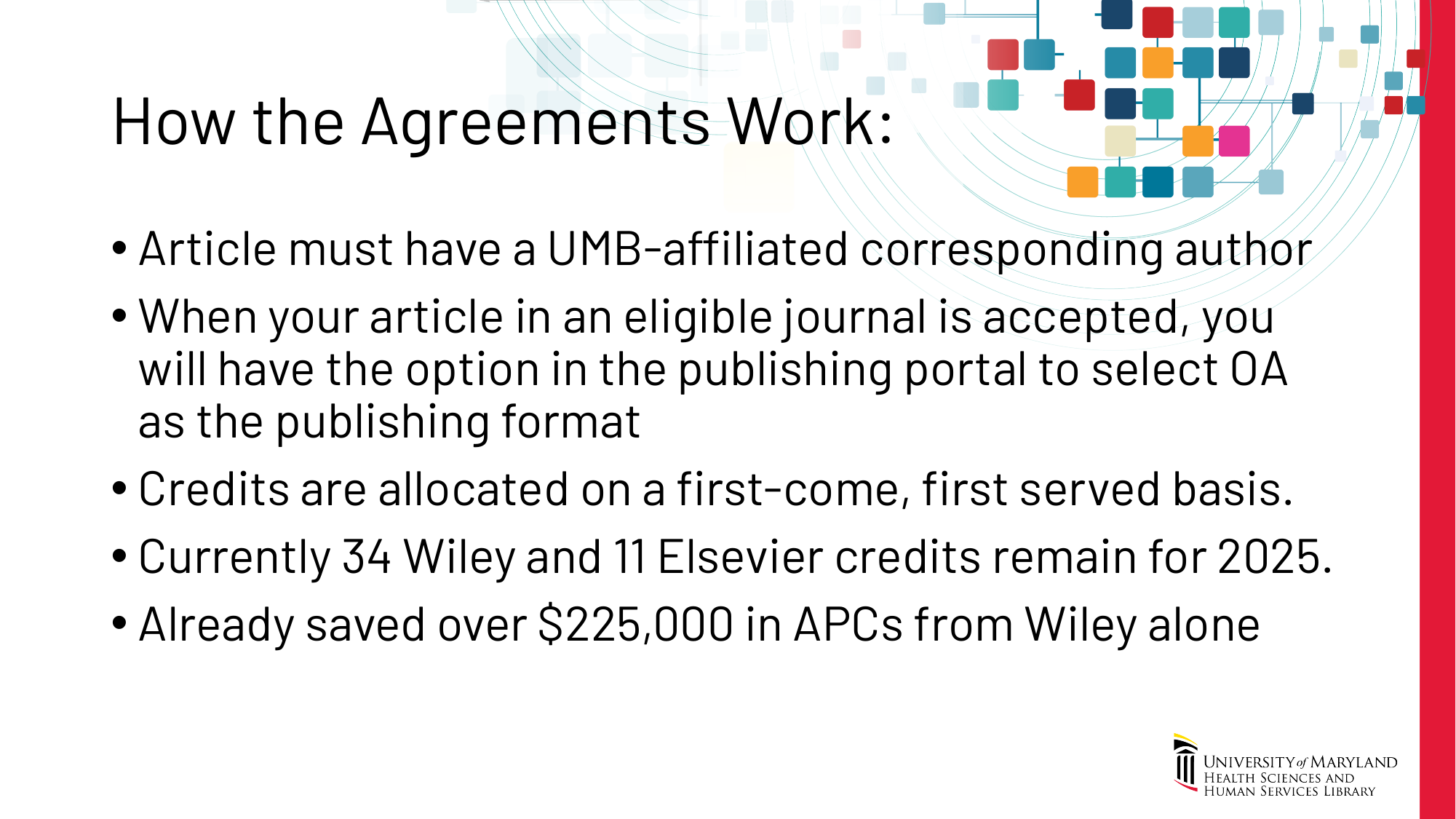

# How the Agreements Work:
Article must have a UMB-affiliated corresponding author
When your article in an eligible journal is accepted, you will have the option in the publishing portal to select OA as the publishing format
Credits are allocated on a first-come, first served basis.
Currently 34 Wiley and 11 Elsevier credits remain for 2025.
Already saved over $225,000 in APCs from Wiley alone